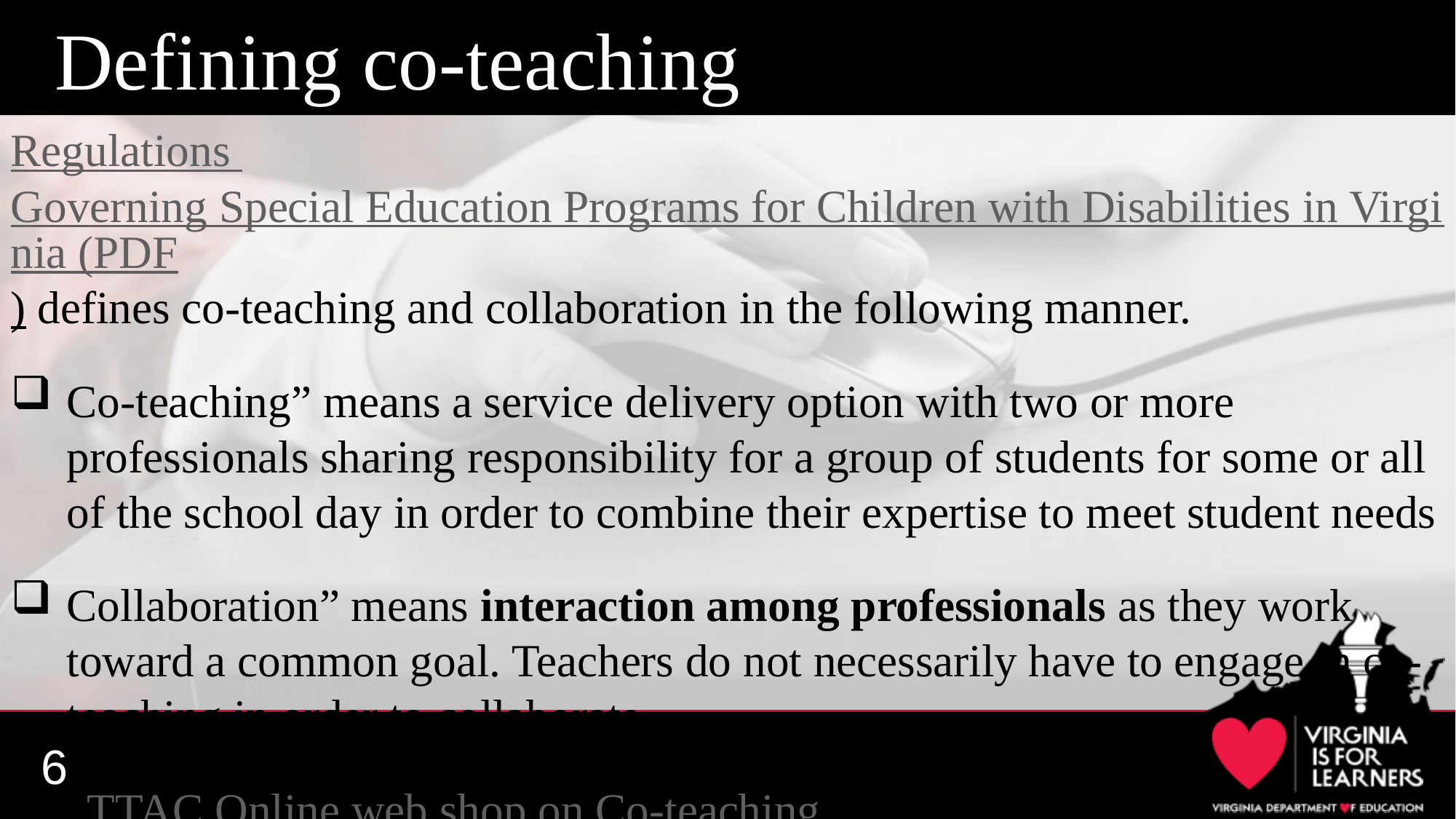

# Defining co-teaching
Regulations Governing Special Education Programs for Children with Disabilities in Virginia (PDF) defines co-teaching and collaboration in the following manner.
Co-teaching” means a service delivery option with two or more professionals sharing responsibility for a group of students for some or all of the school day in order to combine their expertise to meet student needs
Collaboration” means interaction among professionals as they work toward a common goal. Teachers do not necessarily have to engage in co-teaching in order to collaborate.
      TTAC Online web shop on Co-teaching